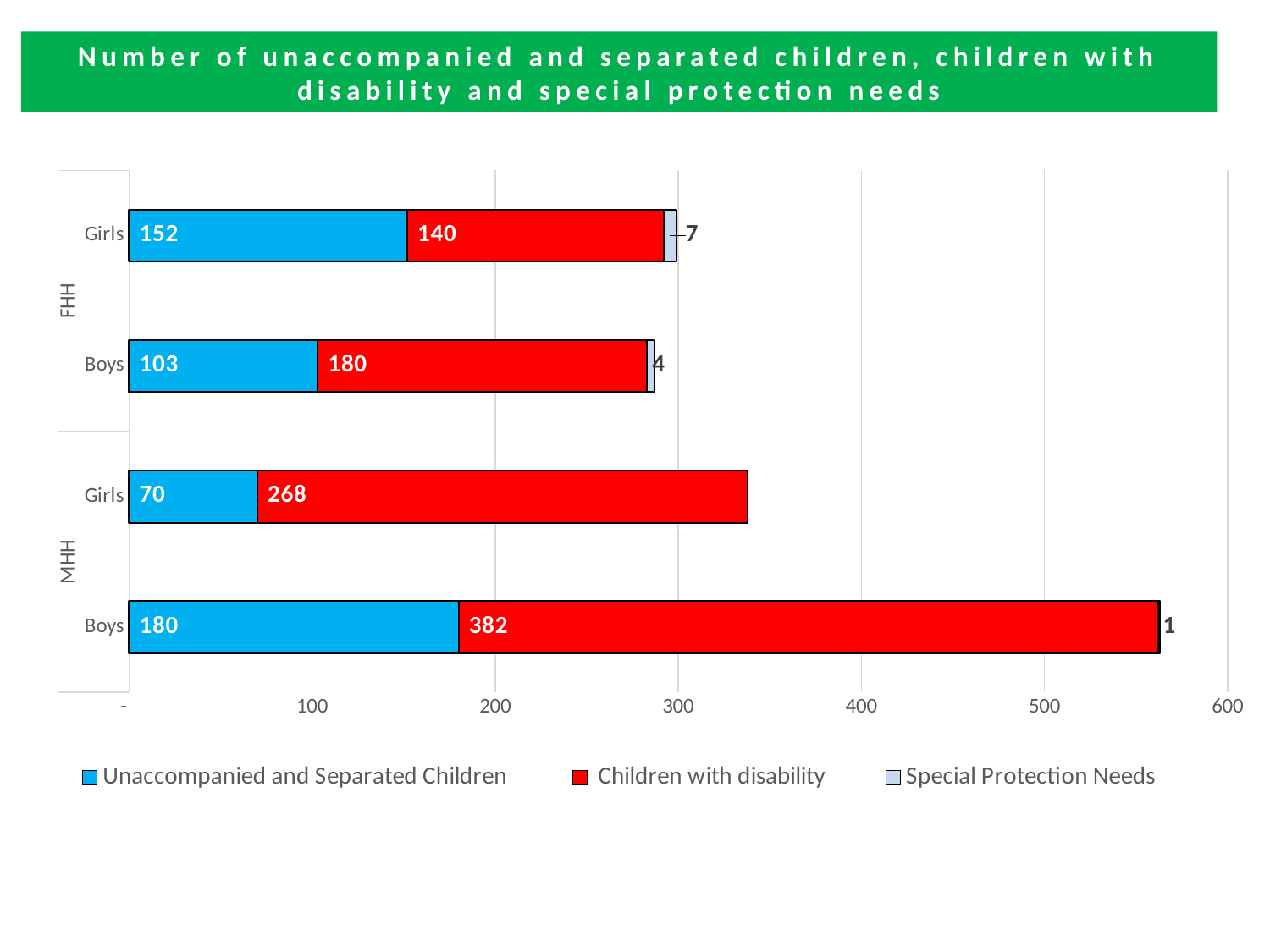

Number of unaccompanied and separated children, children with disability and special protection needs

### Chart

| Category |
|---|

### Chart

| Category | Unaccompanied and Separated Children  |  Children with disability | Special Protection Needs  |
|---|---|---|---|
| Boys | 180.0 | 382.0 | 1.0 |
| Girls | 70.0 | 268.0 | None |
| Boys | 103.0 | 180.0 | 4.0 |
| Girls | 152.0 | 140.0 | 7.0 |